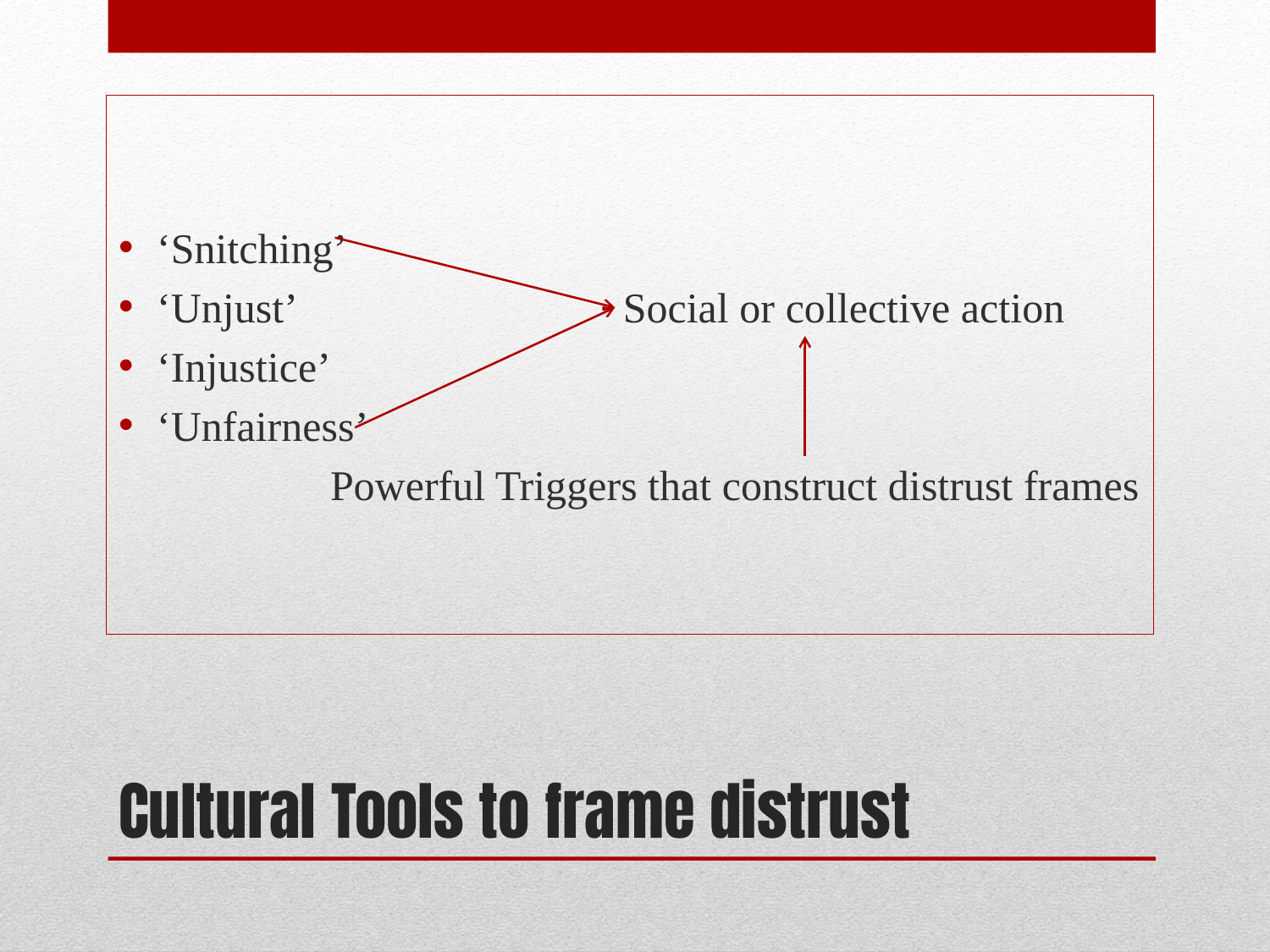

‘Snitching’
‘Unjust’                               Social or collective action
‘Injustice’
‘Unfairness’
                    Powerful Triggers that construct distrust frames
# Cultural Tools to frame distrust